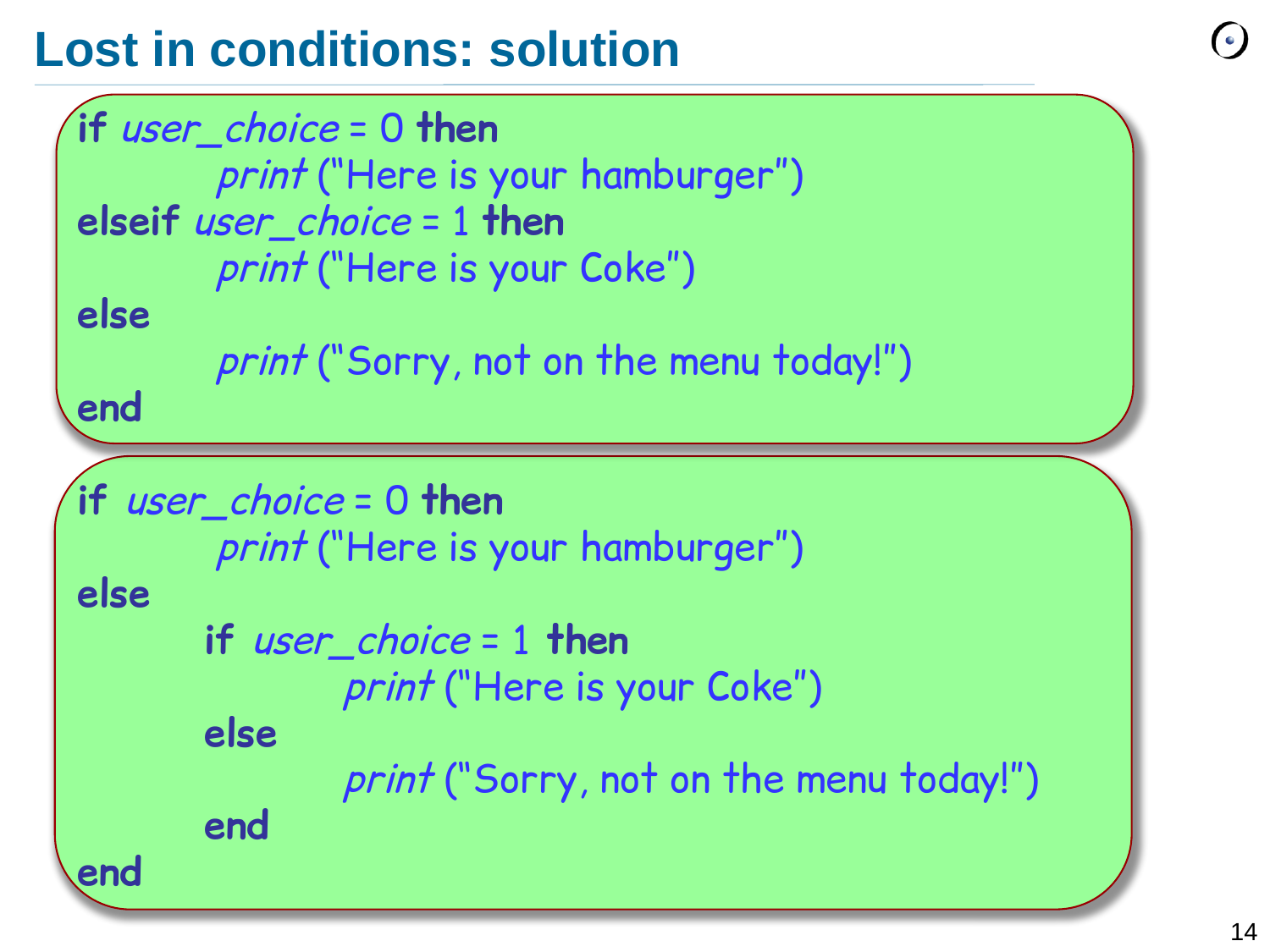

# Lost in conditions: solution

if user_choice = 0 then
	 print (“Here is your hamburger”)
elseif user_choice = 1 then
	 print (“Here is your Coke”)
else
	 print (“Sorry, not on the menu today!”)
end

if user_choice = 0 then
	 print (“Here is your hamburger”)
else
	if user_choice = 1 then
		 print (“Here is your Coke”)
	else
		 print (“Sorry, not on the menu today!”)
	end
end